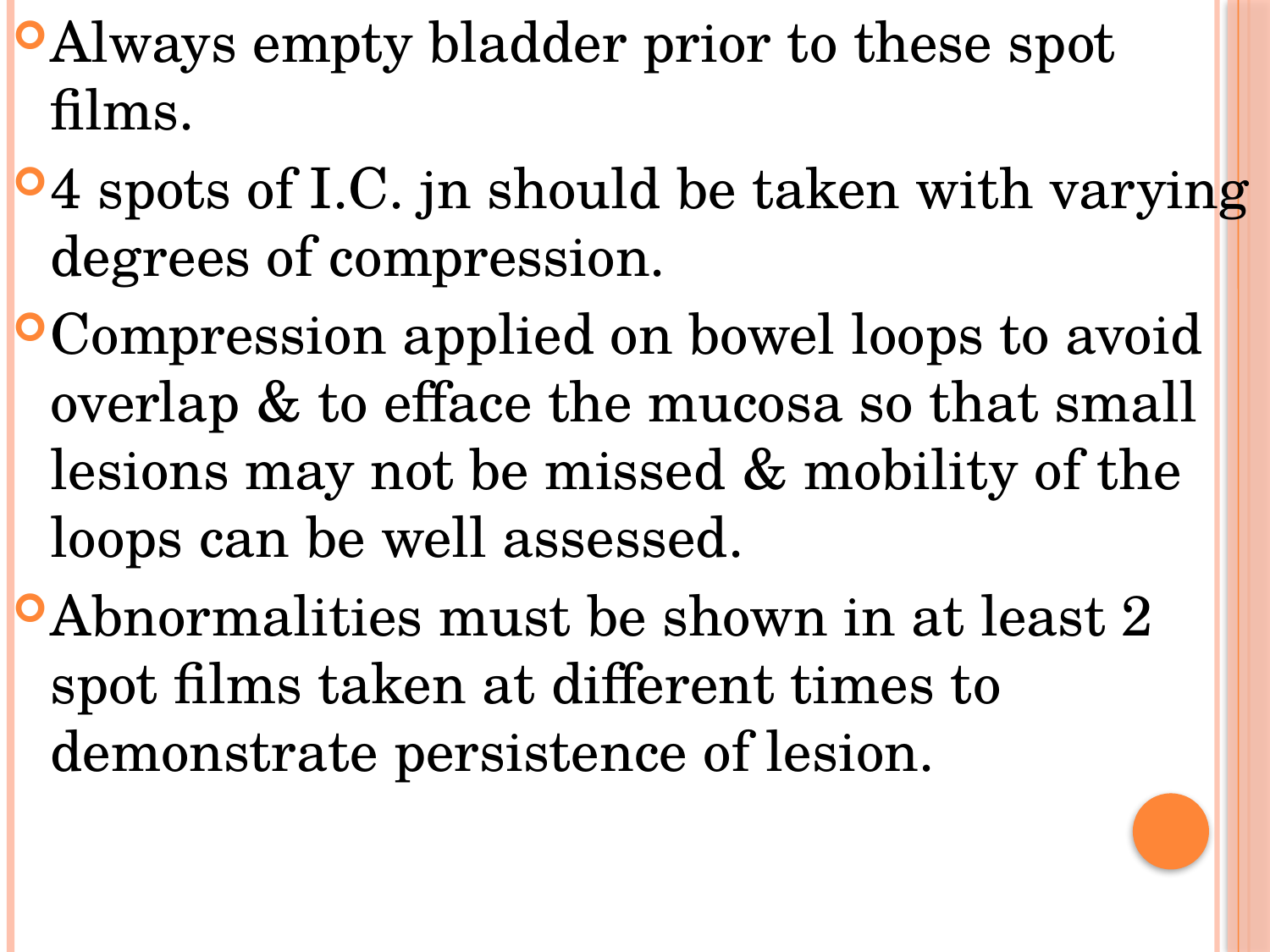

Always empty bladder prior to these spot films.
4 spots of I.C. jn should be taken with varying degrees of compression.
Compression applied on bowel loops to avoid overlap & to efface the mucosa so that small lesions may not be missed & mobility of the loops can be well assessed.
Abnormalities must be shown in at least 2 spot films taken at different times to demonstrate persistence of lesion.